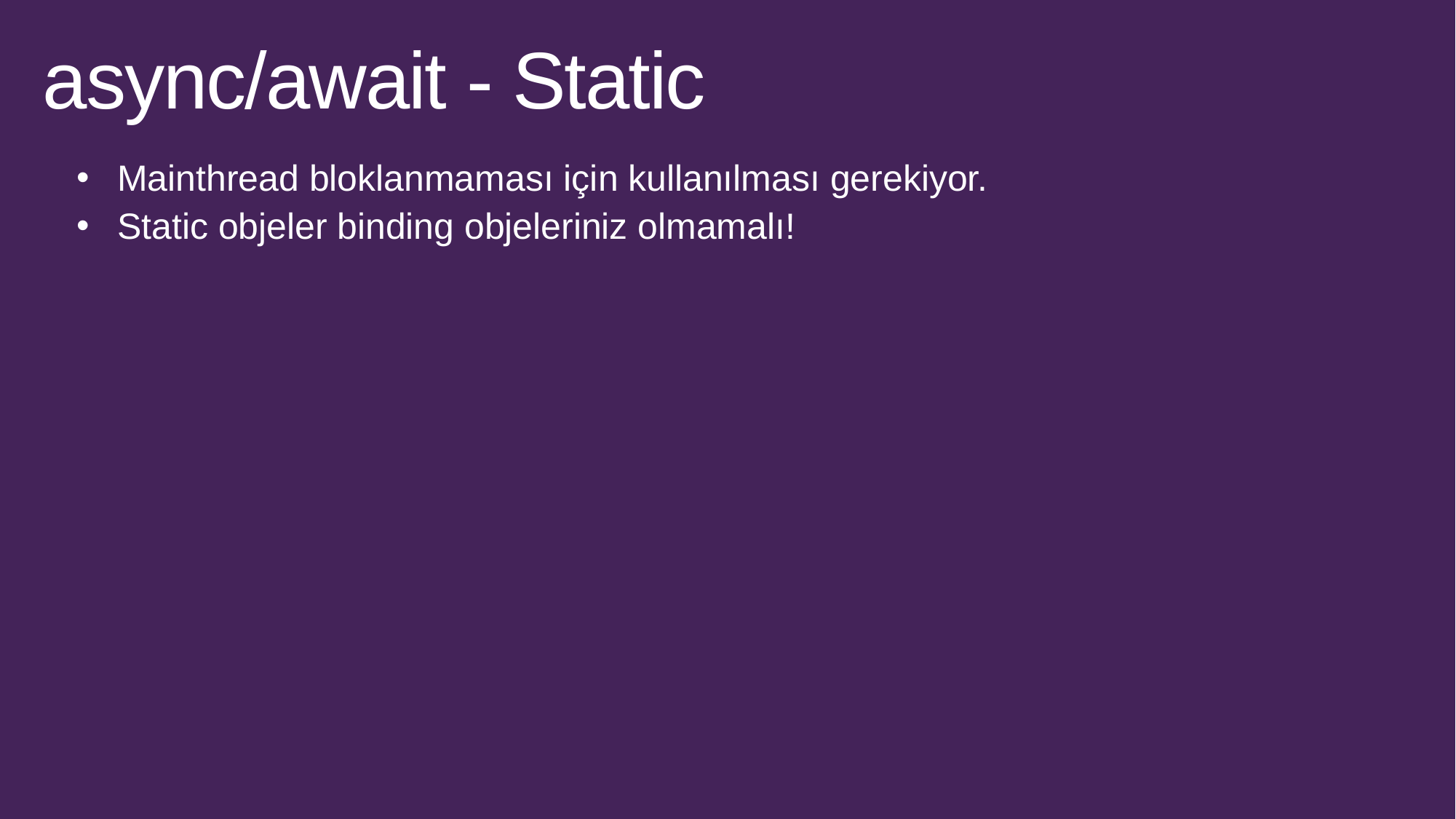

async/await - Static
Mainthread bloklanmaması için kullanılması gerekiyor.
Static objeler binding objeleriniz olmamalı!